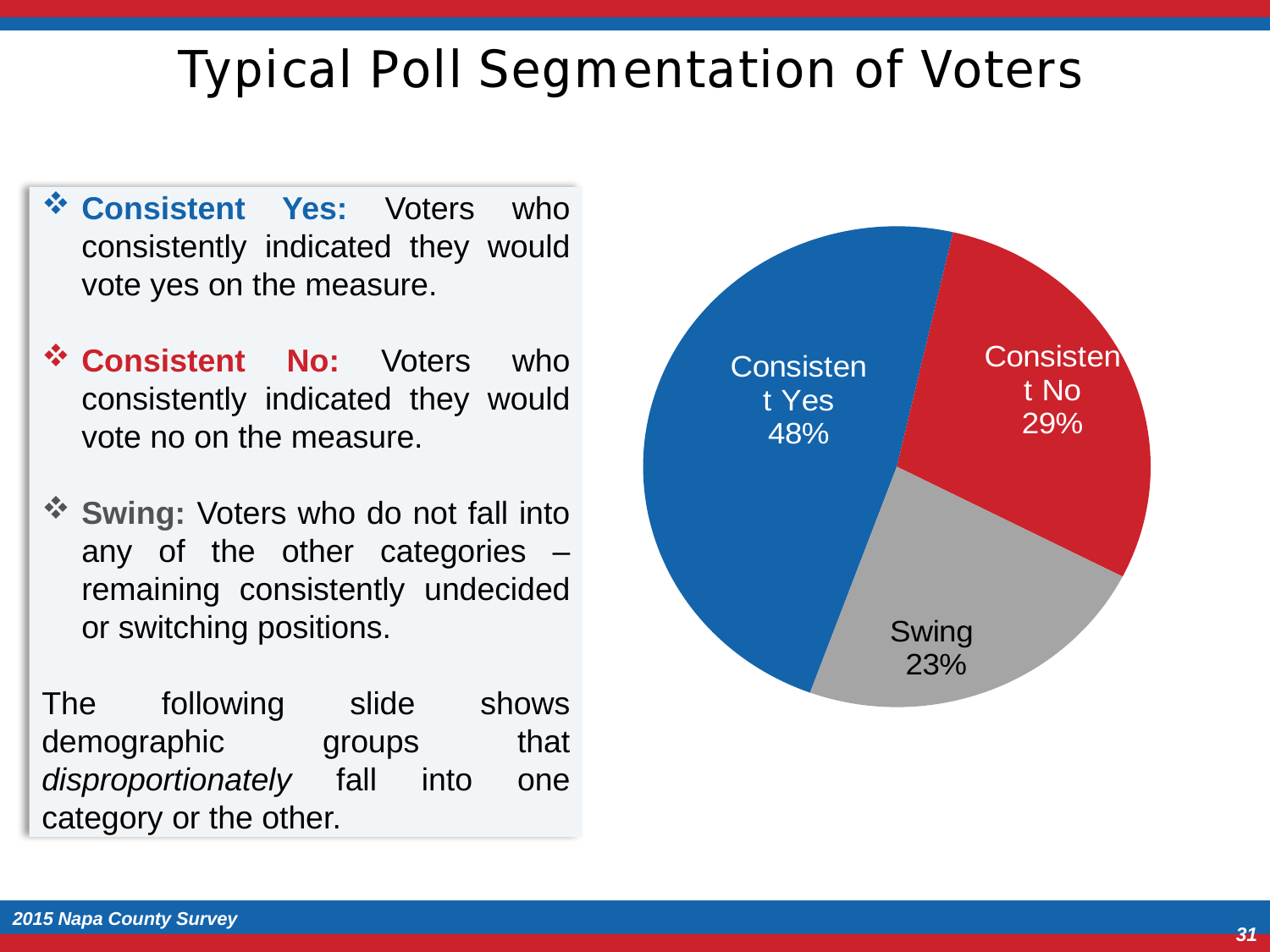

# Typical Poll Segmentation of Voters
Consistent Yes: Voters who consistently indicated they would vote yes on the measure.

Consistent No: Voters who consistently indicated they would vote no on the measure.

Swing: Voters who do not fall into any of the other categories – remaining consistently undecided or switching positions.

The following slide shows demographic groups that disproportionately fall into one category or the other.

### Chart

| Category | Column2 |
|---|---|
| Consistent Yes | 0.48 |
| Consistent No | 0.29 |
| Swing  | 0.23 |
2015 Napa County Survey